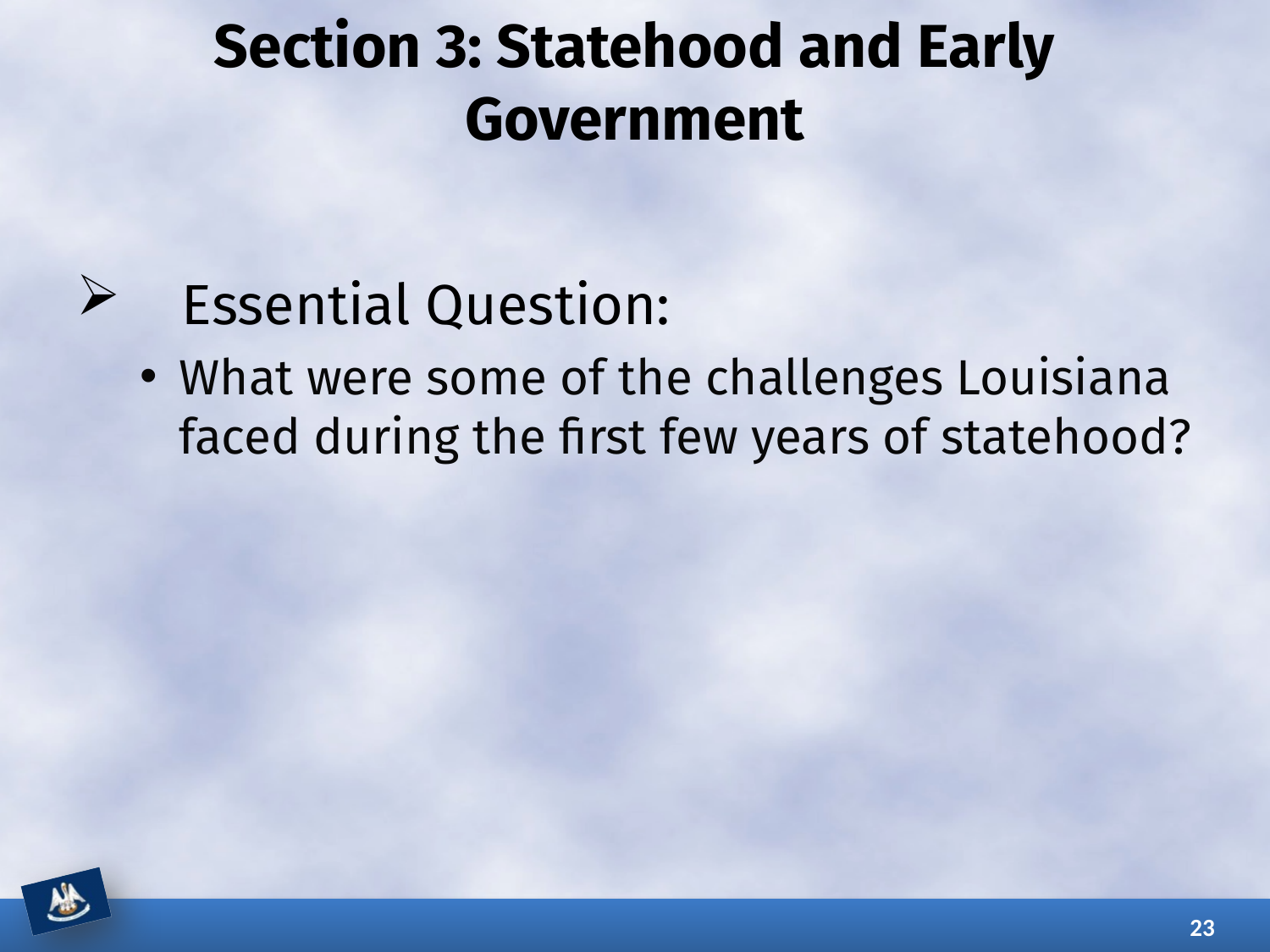

# Section 3: Statehood and Early Government
Essential Question:
What were some of the challenges Louisiana faced during the first few years of statehood?

23